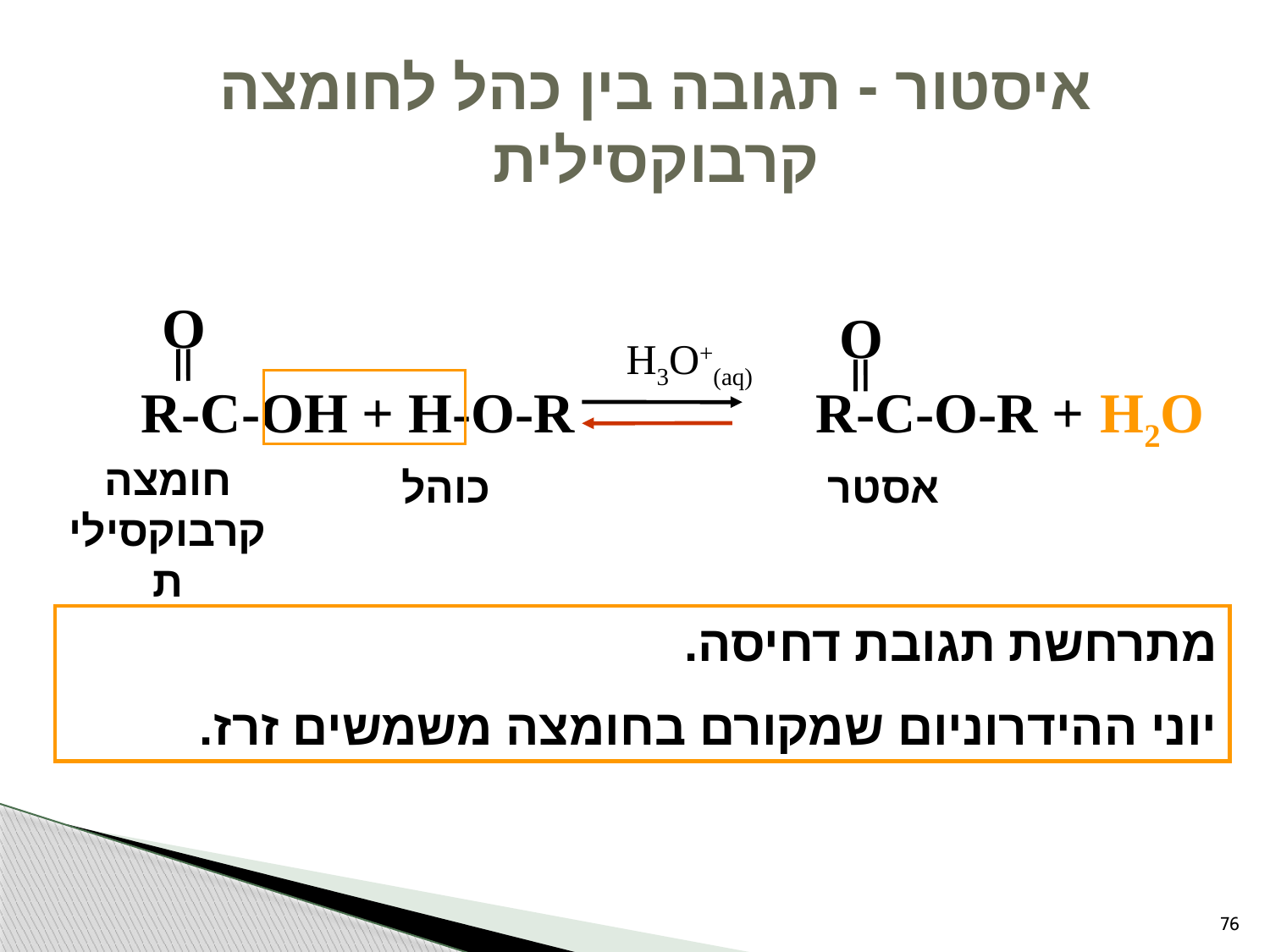

# איסטור - תגובה בין כהל לחומצה קרבוקסילית
O

O

H3O+(aq)
R-C-OH + H-O-R                 R-C-O-R + H2O

חומצה קרבוקסילית
כוהל
אסטר
מתרחשת תגובת דחיסה.
יוני ההידרוניום שמקורם בחומצה משמשים זרז.
76